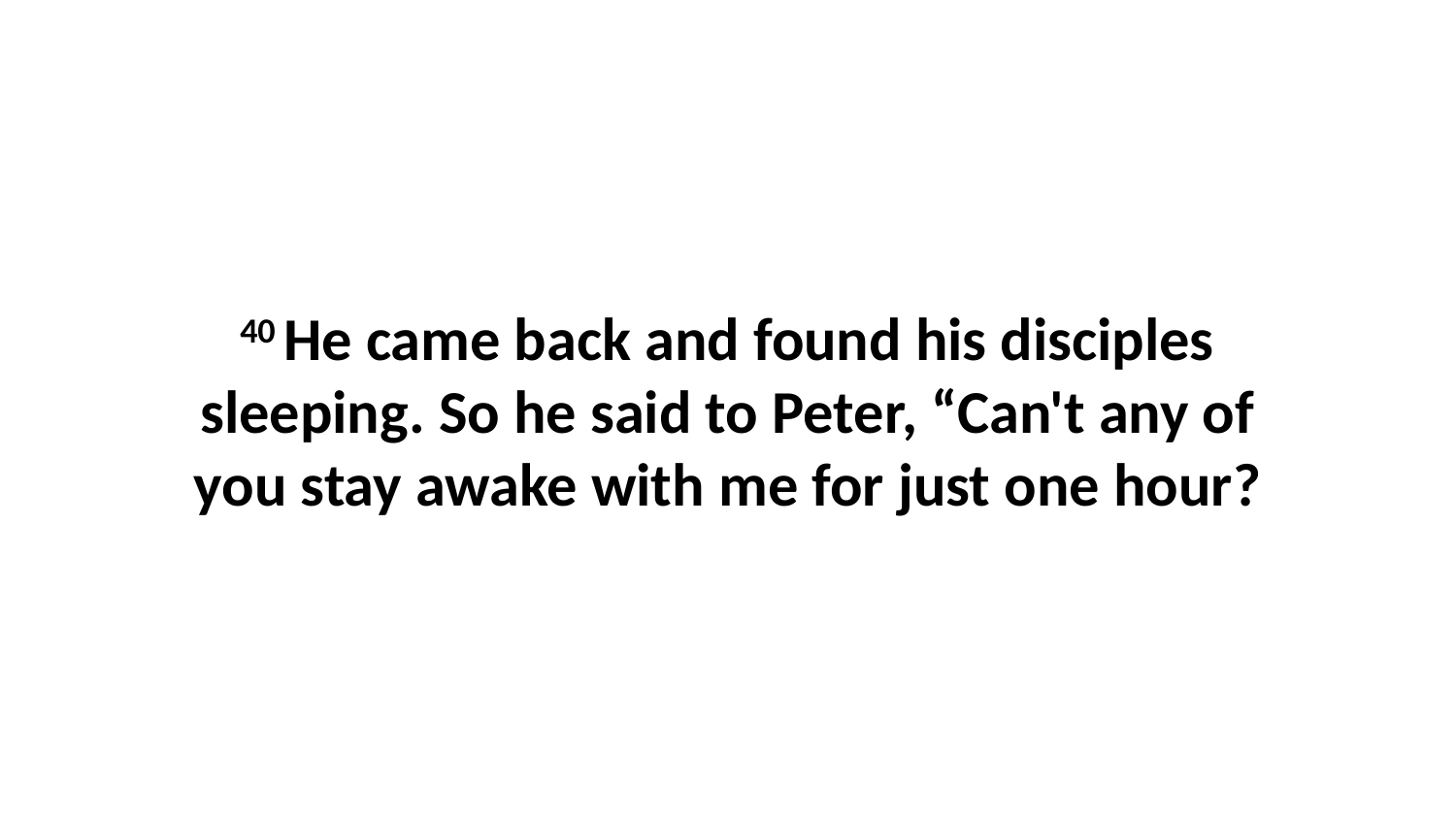

40 He came back and found his disciples sleeping. So he said to Peter, “Can't any of you stay awake with me for just one hour?